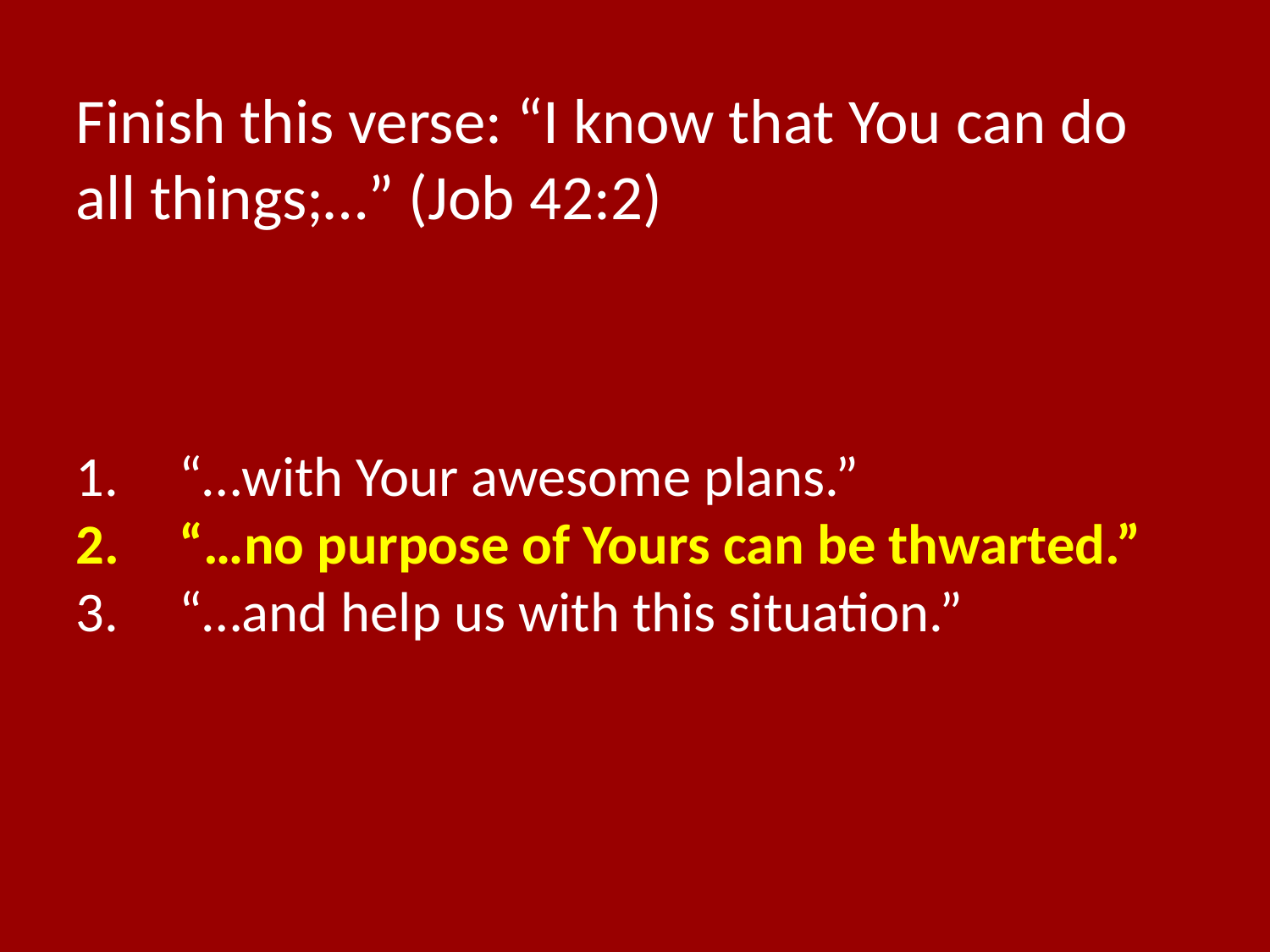

Finish this verse: “I know that You can do all things;…” (Job 42:2)
“…with Your awesome plans.”
“…no purpose of Yours can be thwarted.”
“…and help us with this situation.”